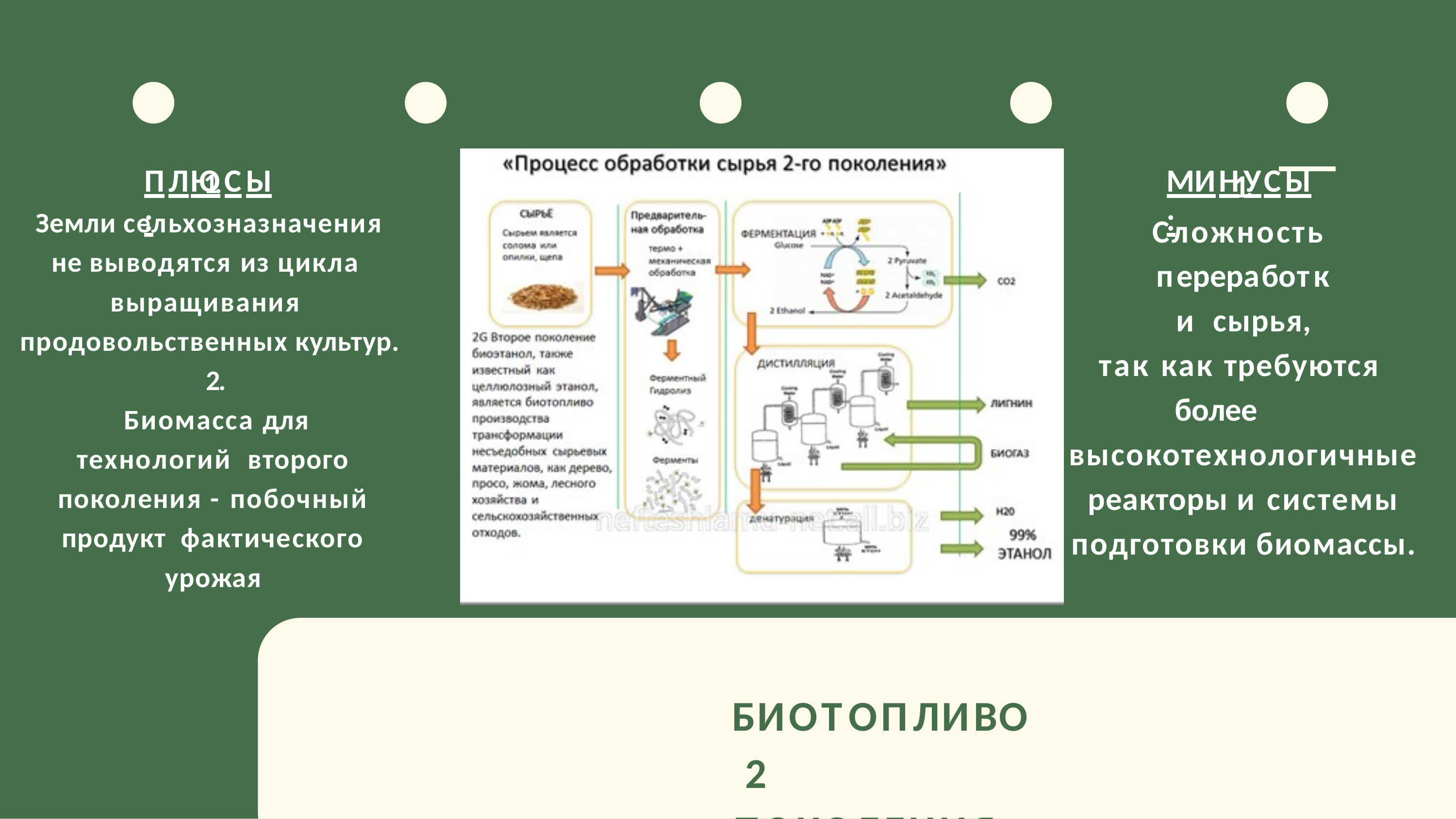

# ПЛЮСЫ:
 МИНУСЫ:

1.
Земли сельхозназначения  не выводятся из цикла  выращивания  продовольственных культур.
2.
Биомасса для технологий  второго поколения -  побочный продукт  фактического урожая
1.
Сложность  переработки  сырья,
так как требуются  более         высокотехнологичные  реакторы и системы  подготовки биомассы.

БИОТОПЛИВО  2 ПОКОЛЕНИЯ